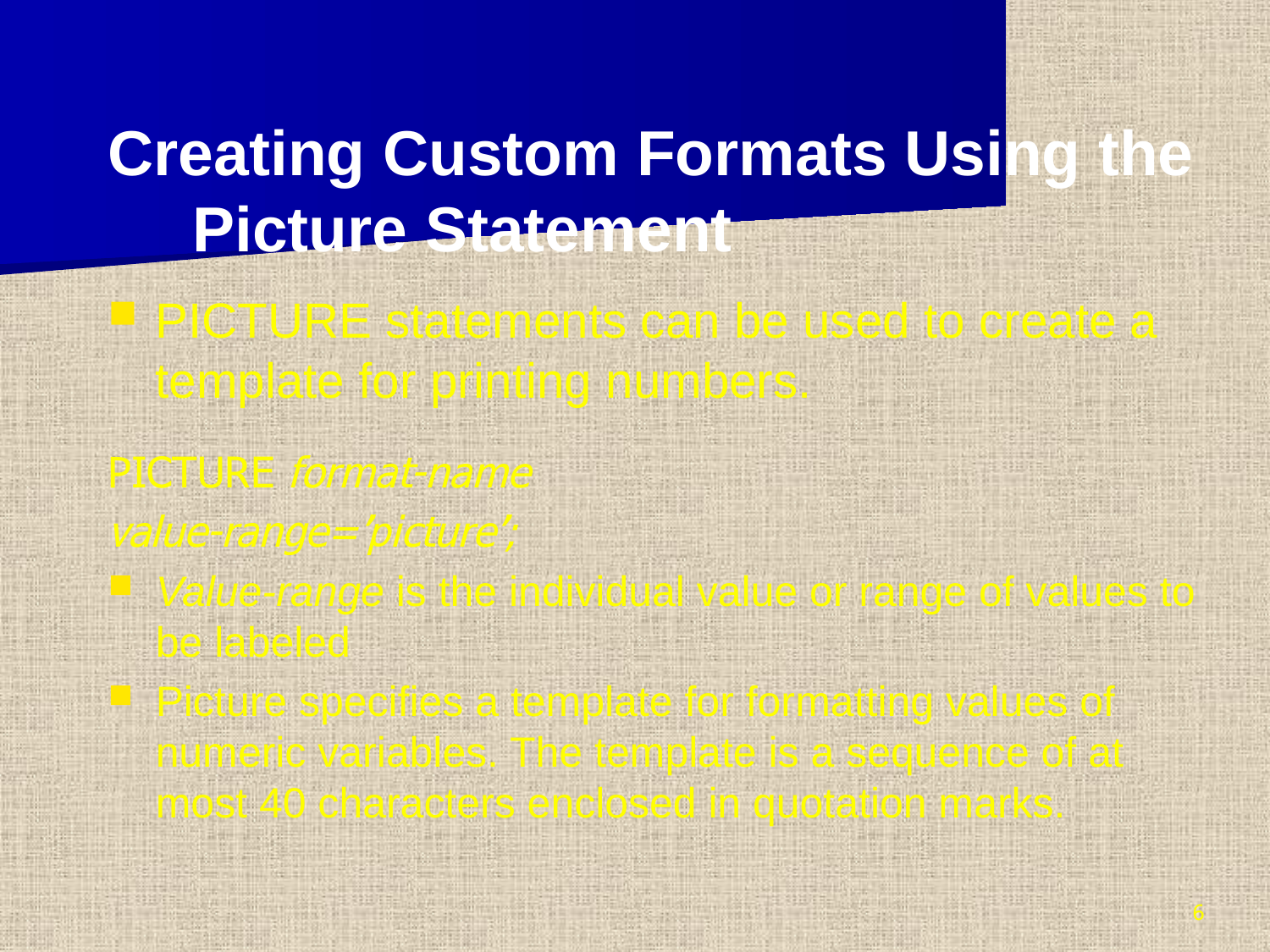

Creating Custom Formats Using the Picture Statement

PICTURE statements can be used to create a template for printing numbers.

PICTURE format-name
value-range=’picture’;
Value-range is the individual value or range of values to be labeled
Picture specifies a template for formatting values of numeric variables. The template is a sequence of at most 40 characters enclosed in quotation marks.

6